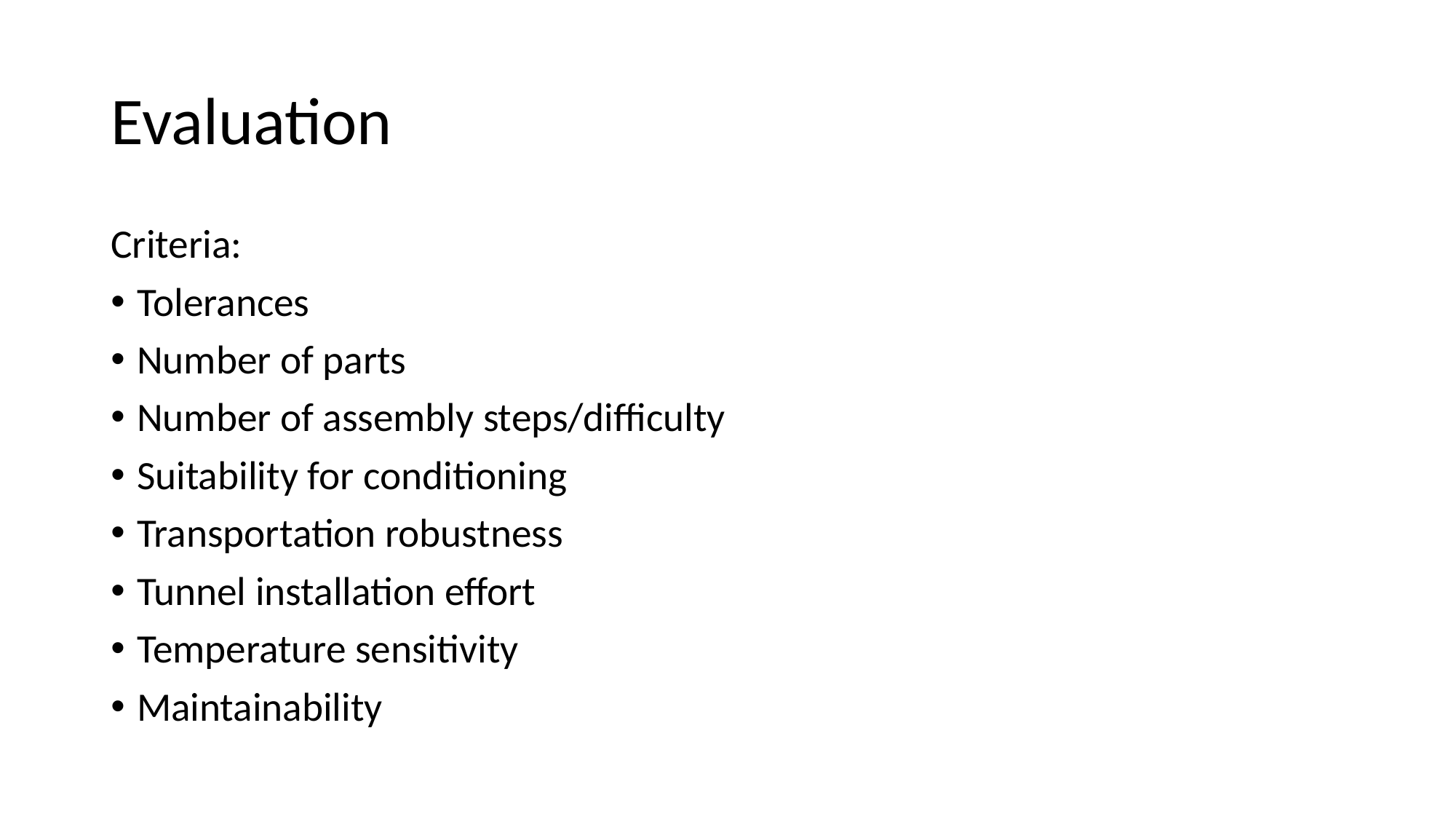

# Evaluation
Criteria:
Tolerances
Number of parts
Number of assembly steps/difficulty
Suitability for conditioning
Transportation robustness
Tunnel installation effort
Temperature sensitivity
Maintainability